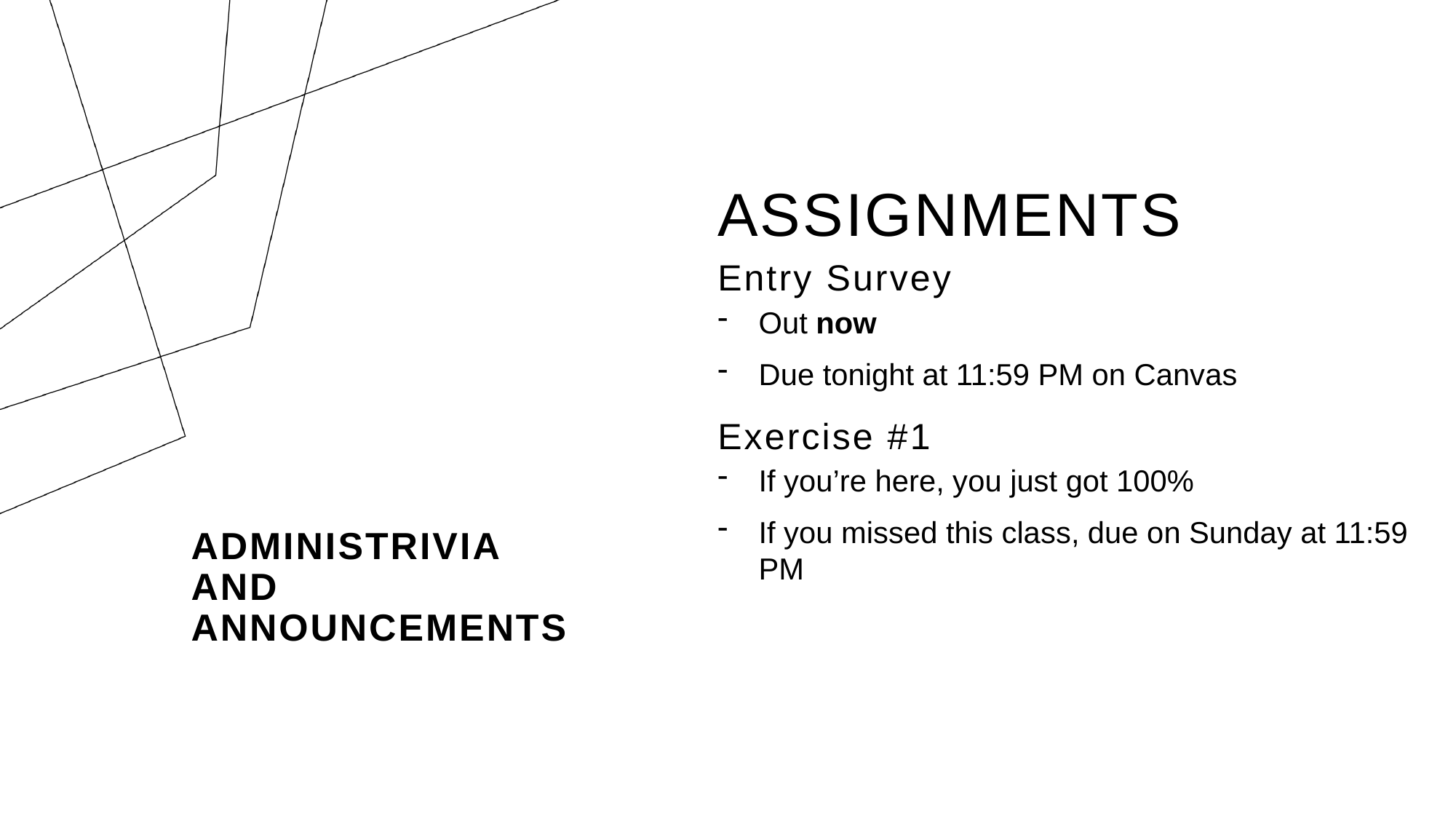

ASSIGNMENTS
Entry Survey
Out now
Due tonight at 11:59 PM on Canvas
Exercise #1
If you’re here, you just got 100%
If you missed this class, due on Sunday at 11:59 PM
# Administrivia and Announcements